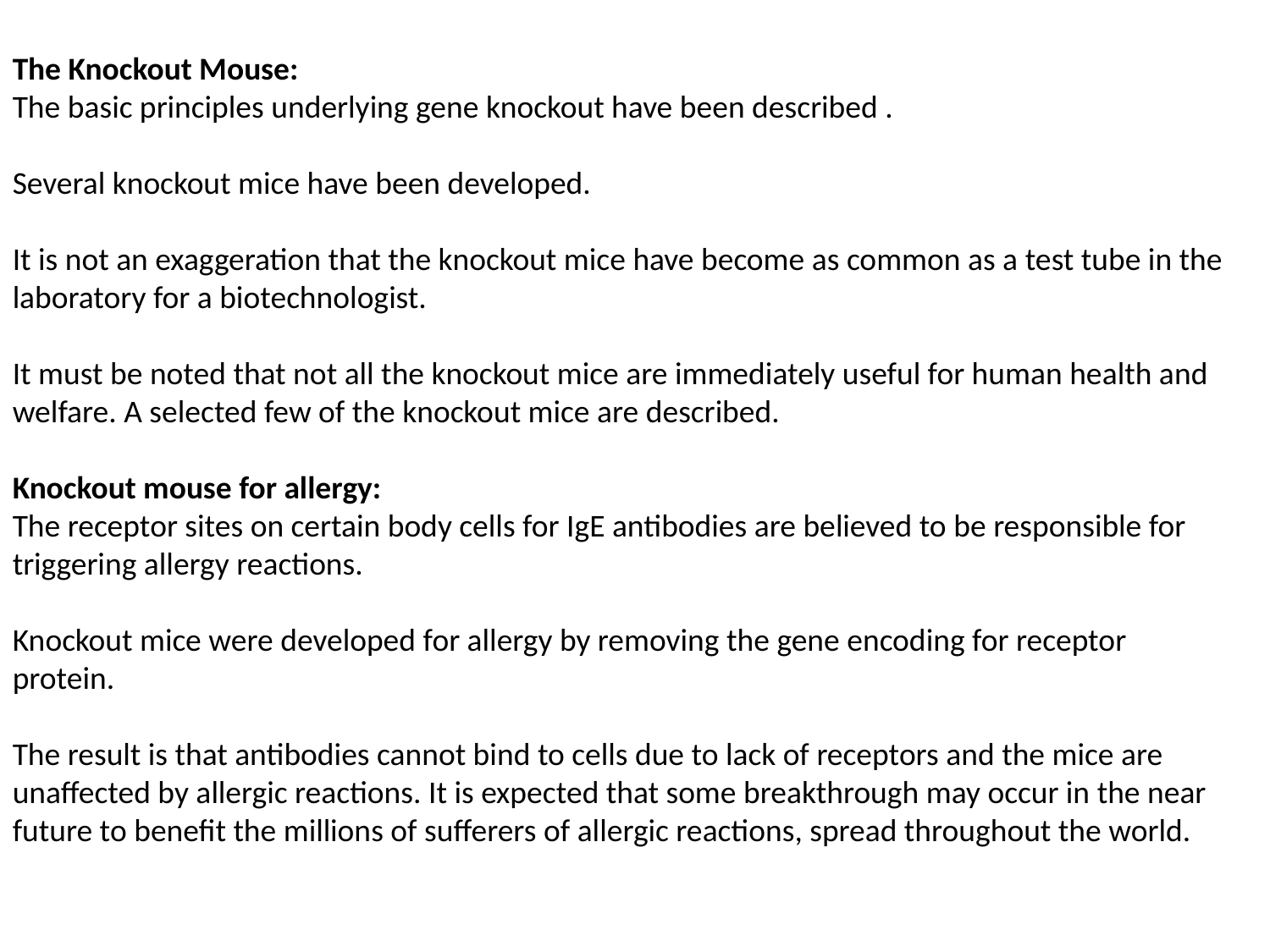

The Knockout Mouse:
The basic principles underlying gene knockout have been described .

Several knockout mice have been developed.

It is not an exaggeration that the knockout mice have become as common as a test tube in the laboratory for a biotechnologist.

It must be noted that not all the knockout mice are immediately useful for human health and welfare. A selected few of the knockout mice are described.

Knockout mouse for allergy:
The receptor sites on certain body cells for IgE antibodies are believed to be responsible for triggering allergy reactions.

Knockout mice were developed for allergy by removing the gene encoding for receptor protein.

The result is that antibodies cannot bind to cells due to lack of receptors and the mice are unaffected by allergic reactions. It is expected that some breakthrough may occur in the near future to benefit the millions of sufferers of allergic reactions, spread throughout the world.